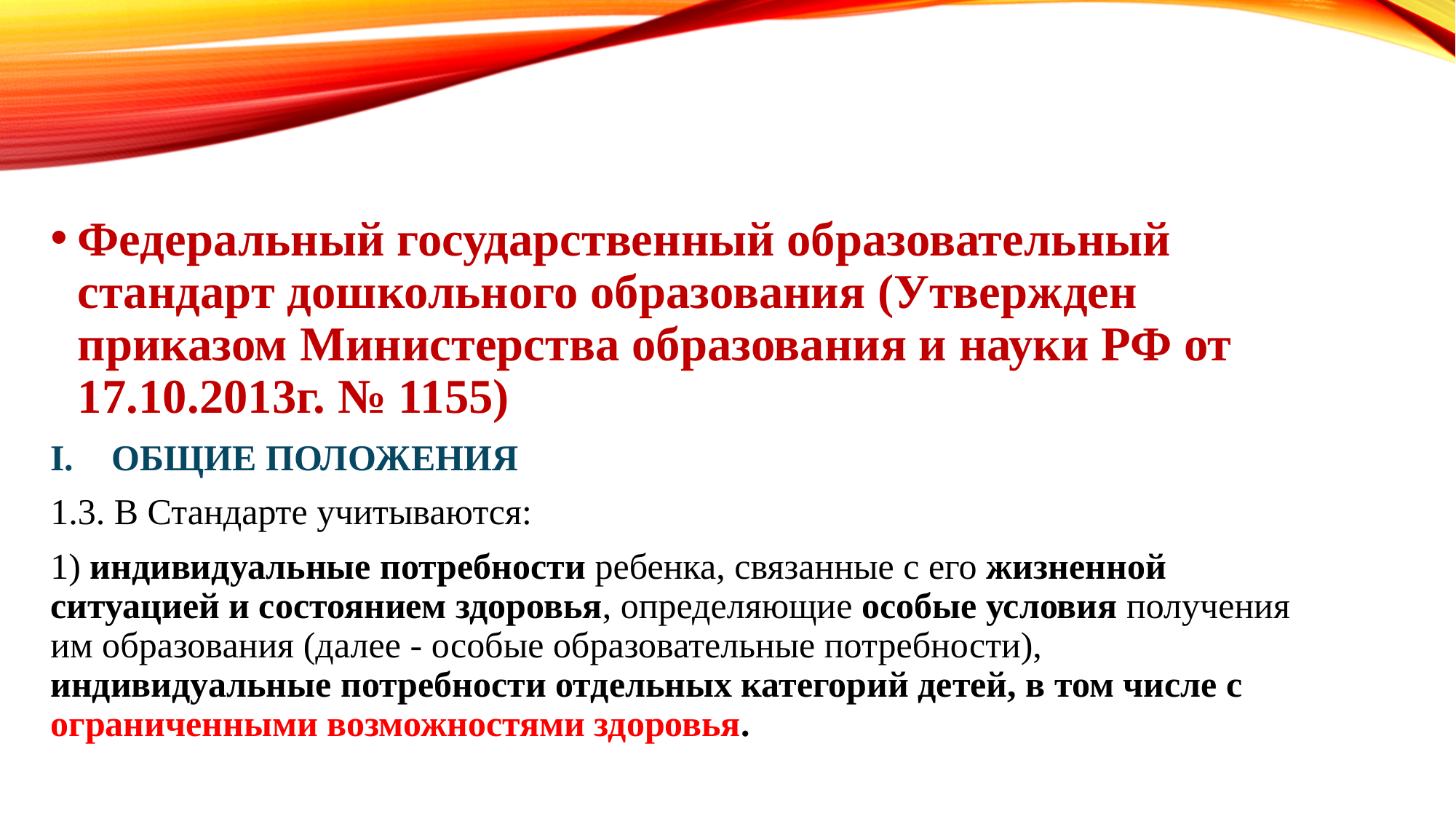

Федеральный государственный образовательный стандарт дошкольного образования (Утвержден приказом Министерства образования и науки РФ от 17.10.2013г. № 1155)
ОБЩИЕ ПОЛОЖЕНИЯ
1.3. В Стандарте учитываются:
1) индивидуальные потребности ребенка, связанные с его жизненной ситуацией и состоянием здоровья, определяющие особые условия получения им образования (далее - особые образовательные потребности), индивидуальные потребности отдельных категорий детей, в том числе с ограниченными возможностями здоровья.